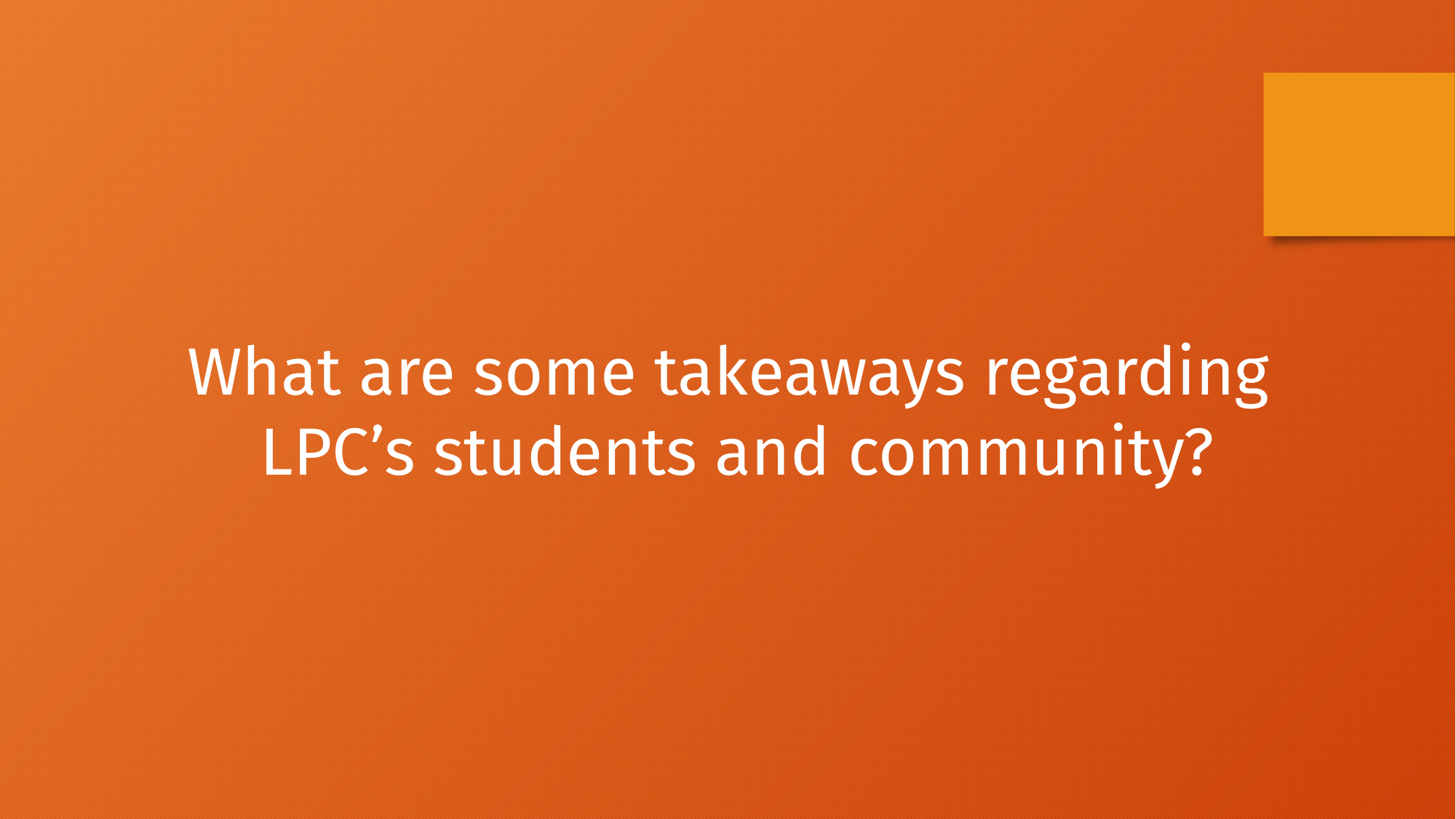

What are some takeaways regarding
LPC’s students and community?